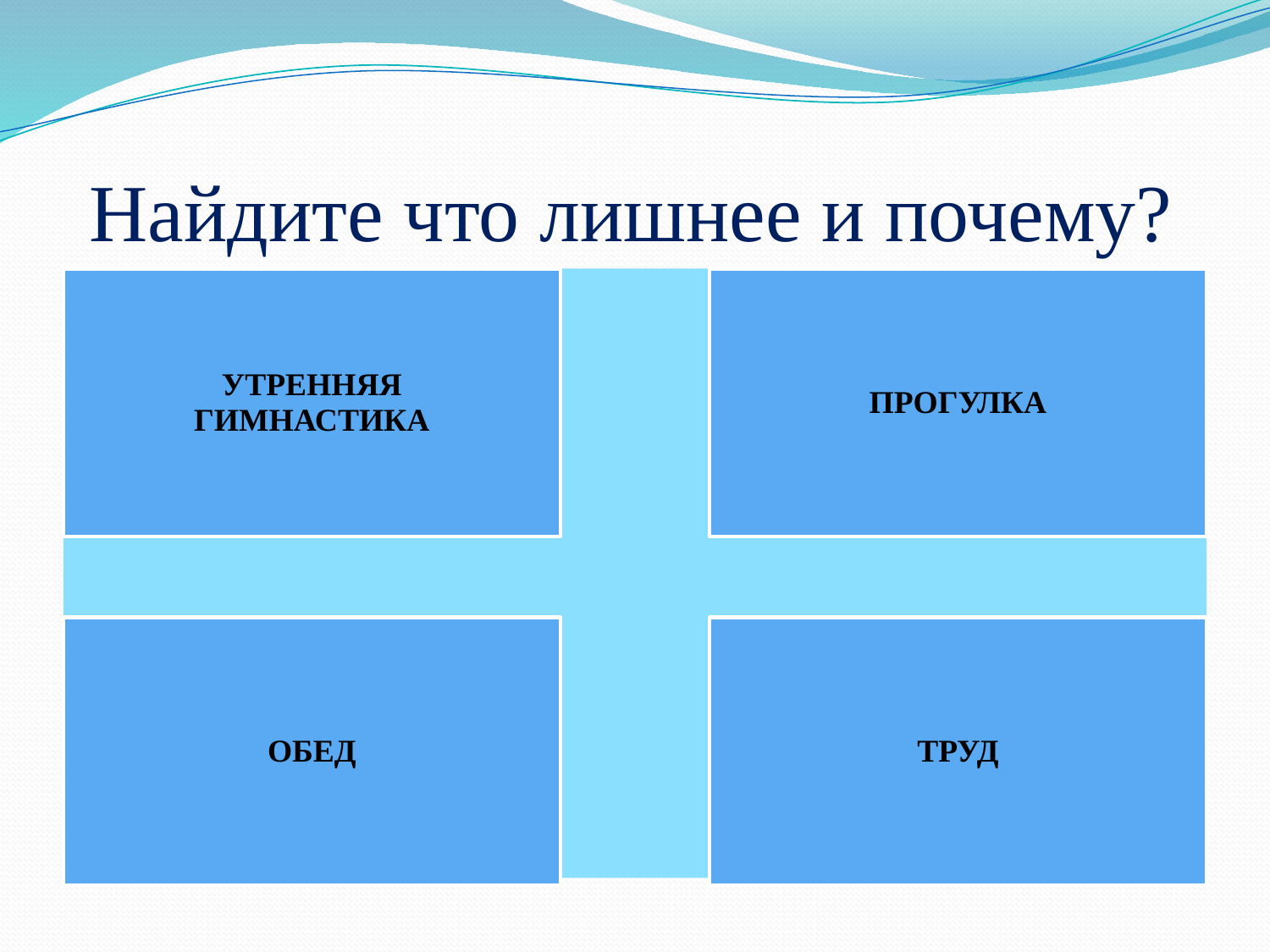

# Найдите что лишнее и почему?
УТРЕННЯЯ
ГИМНАСТИКА
ПРОГУЛКА
ОБЕД
ТРУД